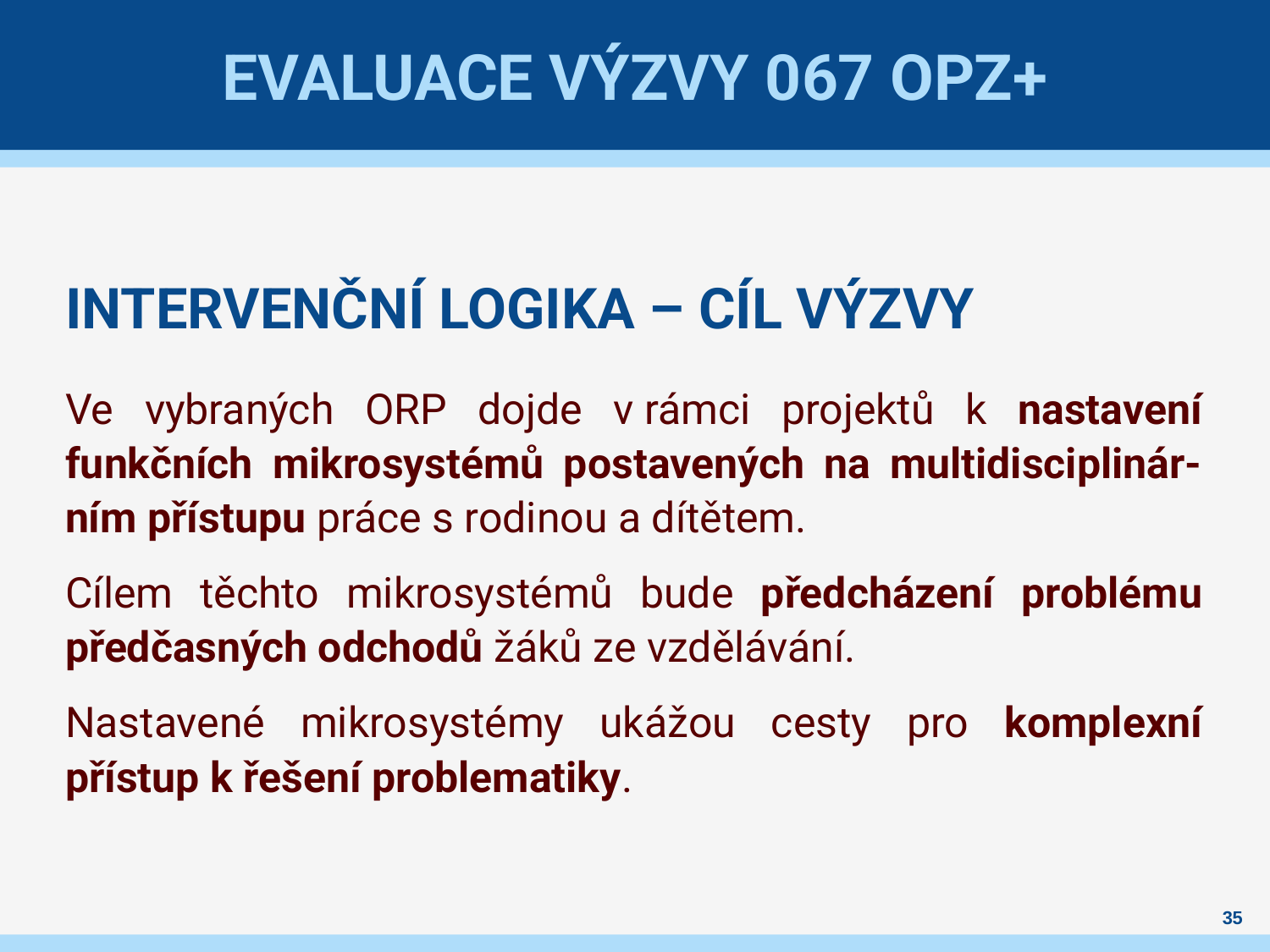

# EVALUACE VÝZVY 067 opz+
INTERVENČNÍ LOGIKA – CÍL VÝZVY

Ve vybraných ORP dojde v rámci projektů k nastavení funkčních mikrosystémů postavených na multidisciplinár-ním přístupu práce s rodinou a dítětem.
Cílem těchto mikrosystémů bude předcházení problému předčasných odchodů žáků ze vzdělávání.
Nastavené mikrosystémy ukážou cesty pro komplexní přístup k řešení problematiky.
35